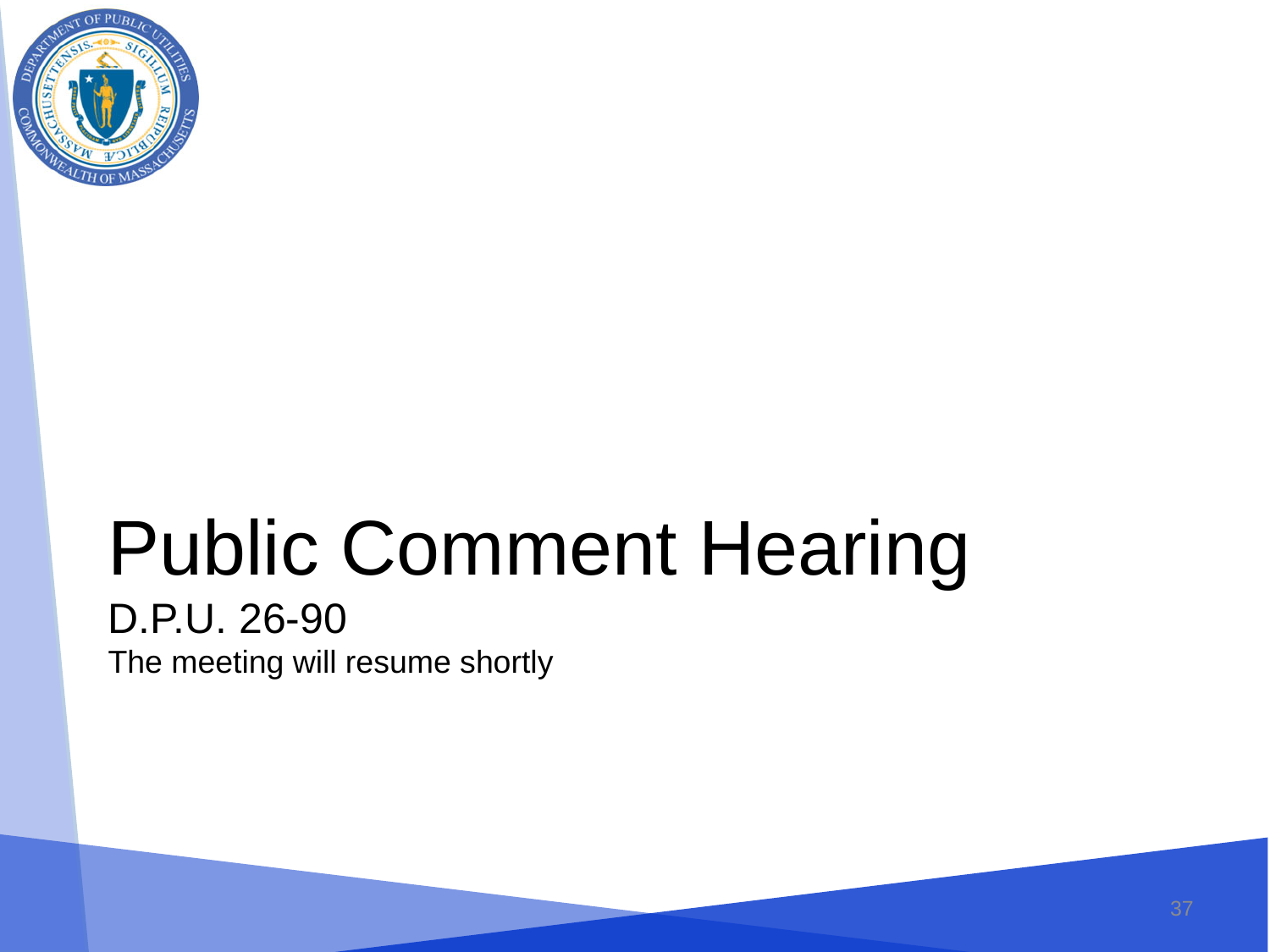

# Public Comment Hearing D.P.U. 26-90 The meeting will resume shortly
37